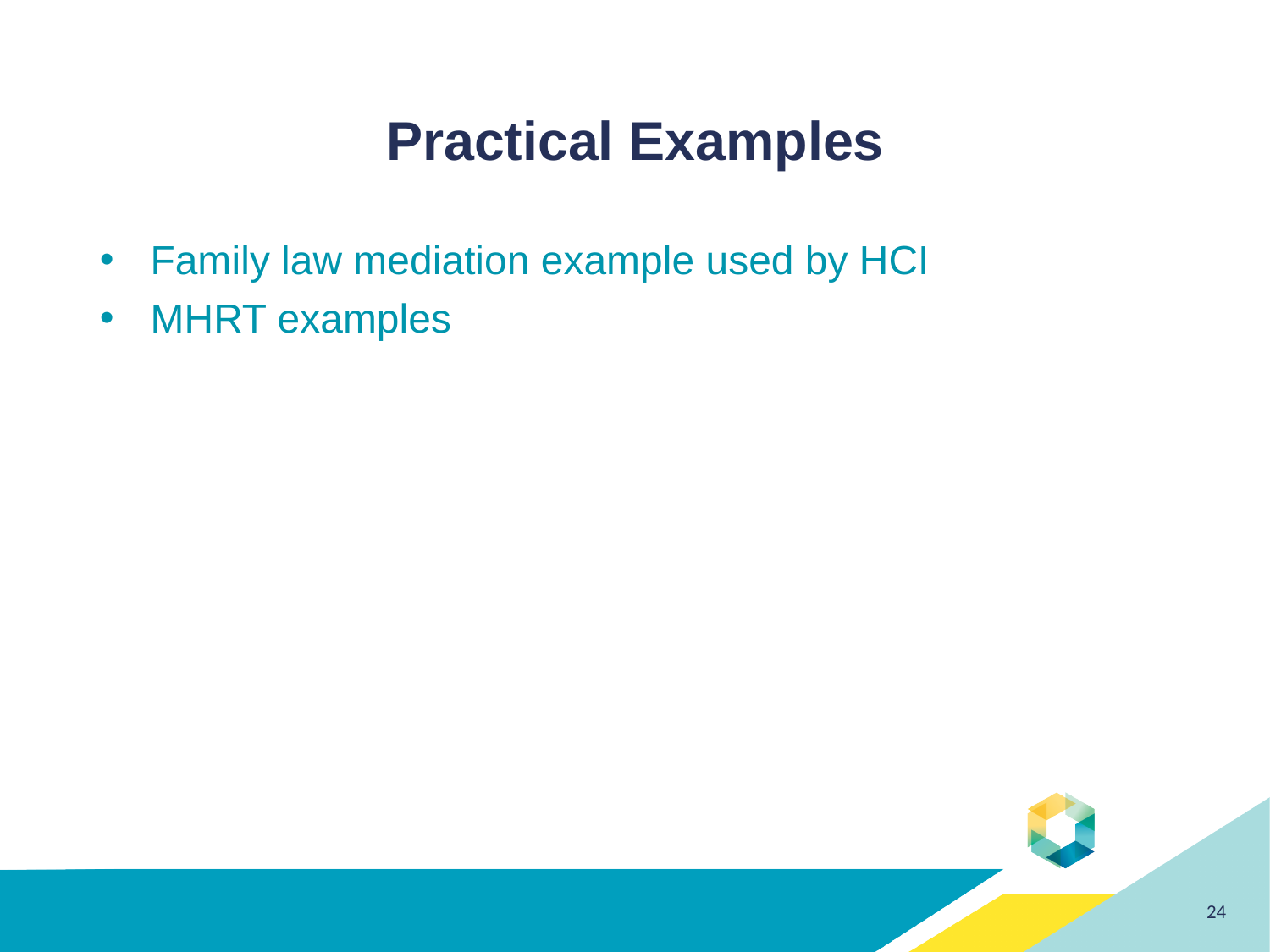

# Practical Examples
Family law mediation example used by HCI
MHRT examples